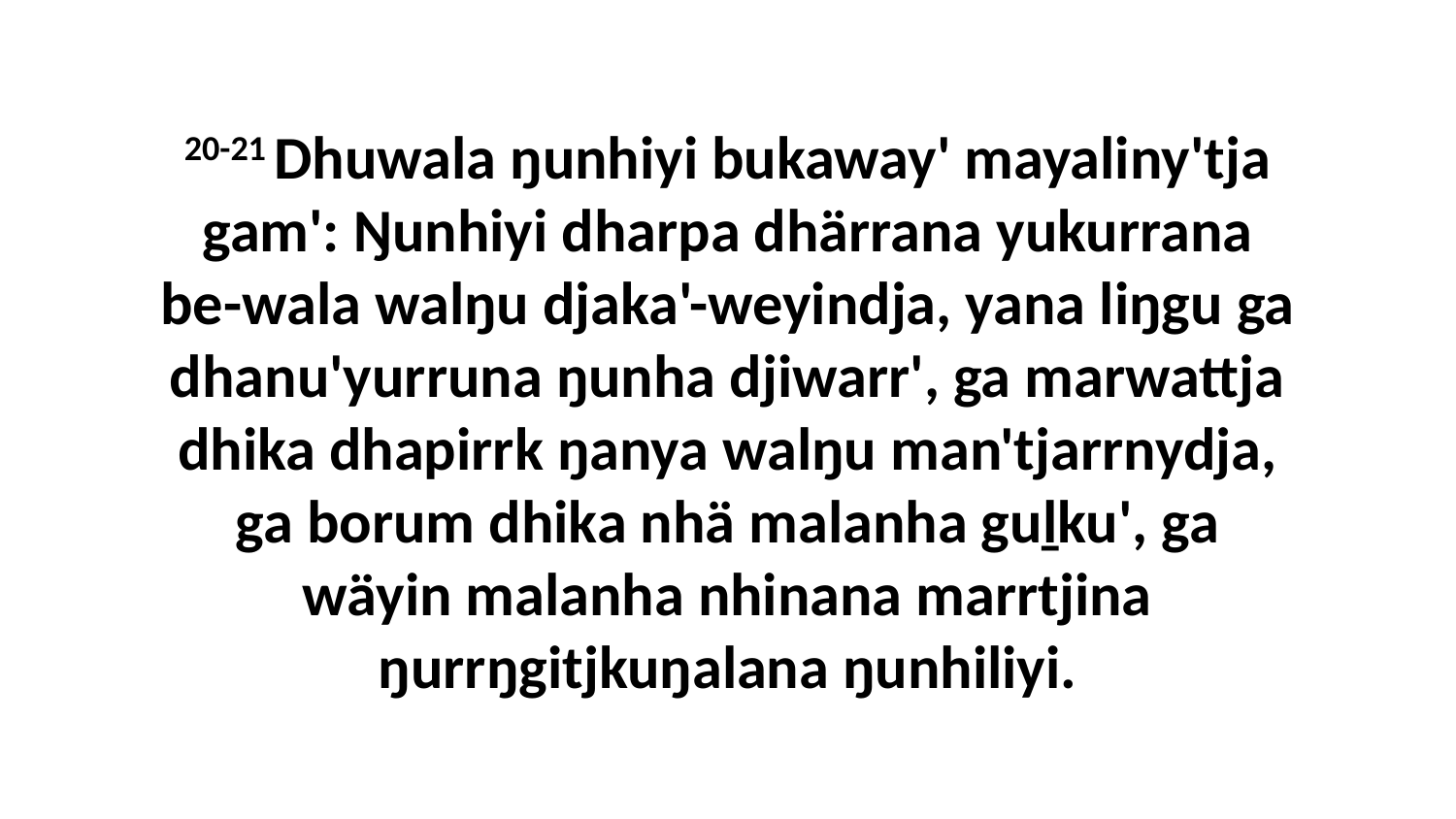

20-21 Dhuwala ŋunhiyi bukaway' mayaliny'tja gam': Ŋunhiyi dharpa dhärrana yukurrana be-wala walŋu djaka'-weyindja, yana liŋgu ga dhanu'yurruna ŋunha djiwarr', ga marwattja dhika dhapirrk ŋanya walŋu man'tjarrnydja, ga borum dhika nhä malanha guḻku', ga wäyin malanha nhinana marrtjina ŋurrŋgitjkuŋalana ŋunhiliyi.